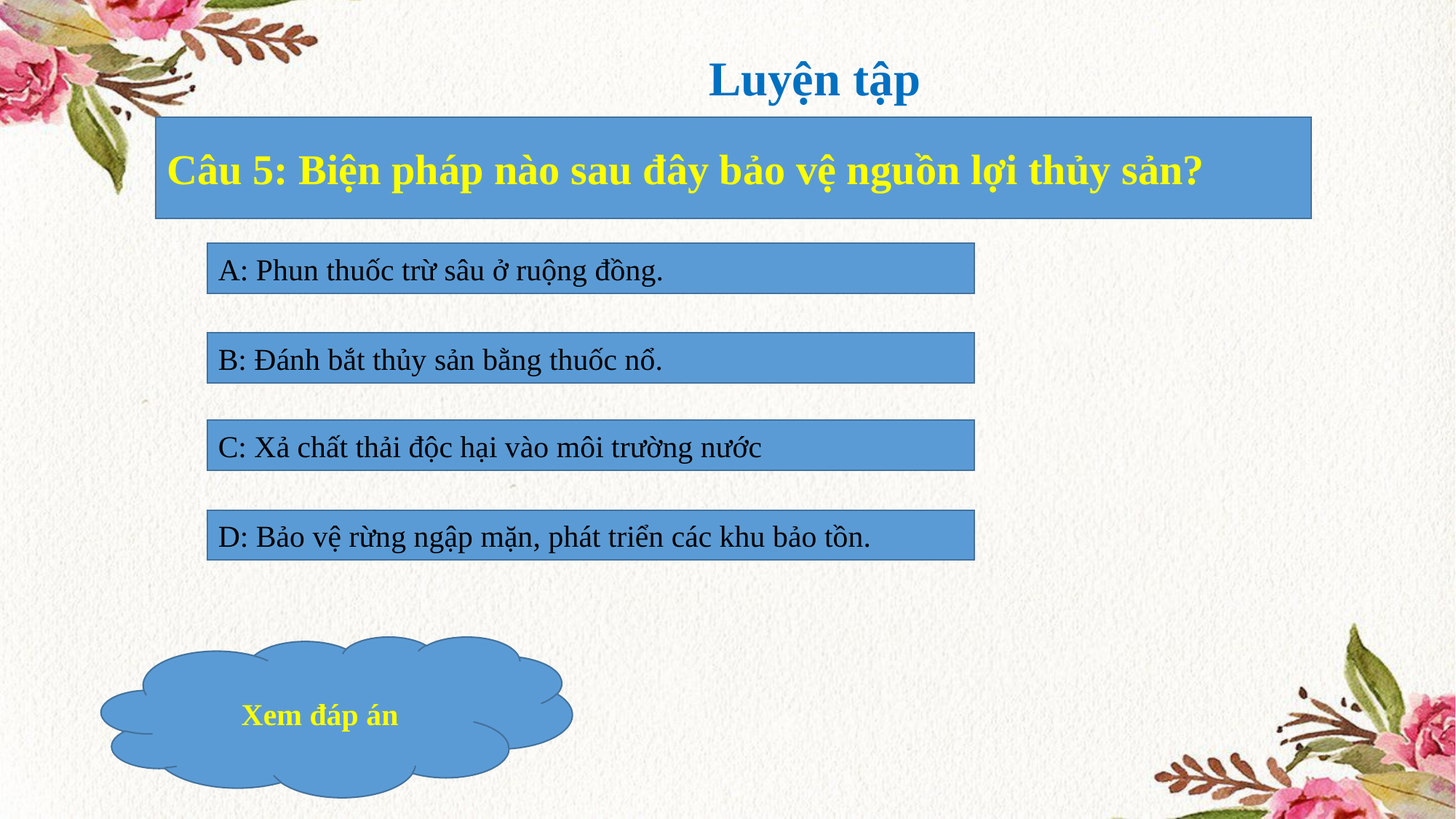

Luyện tập
Câu 5: Biện pháp nào sau đây bảo vệ nguồn lợi thủy sản?
A: Phun thuốc trừ sâu ở ruộng đồng.
B: Đánh bắt thủy sản bằng thuốc nổ.
C: Xả chất thải độc hại vào môi trường nước
D: Bảo vệ rừng ngập mặn, phát triển các khu bảo tồn.
Xem đáp án